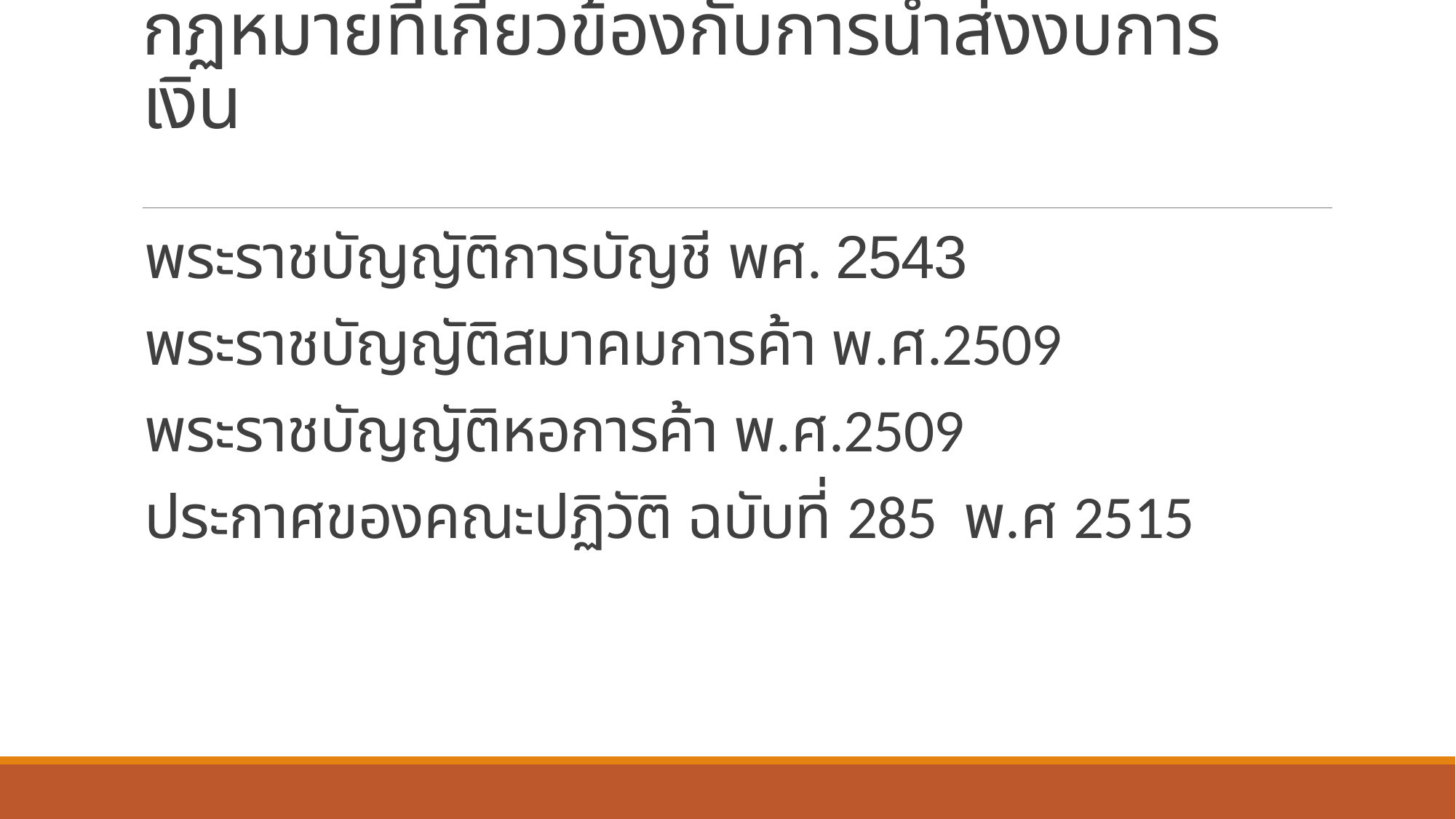

# กฏหมายที่เกี่ยวข้องกับการนำส่งงบการเงิน
พระราชบัญญัติการบัญชี พศ. 2543
พระราชบัญญัติสมาคมการค้า พ.ศ.2509
พระราชบัญญัติหอการค้า พ.ศ.2509
ประกาศของคณะปฏิวัติ ฉบับที่ 285  พ.ศ 2515